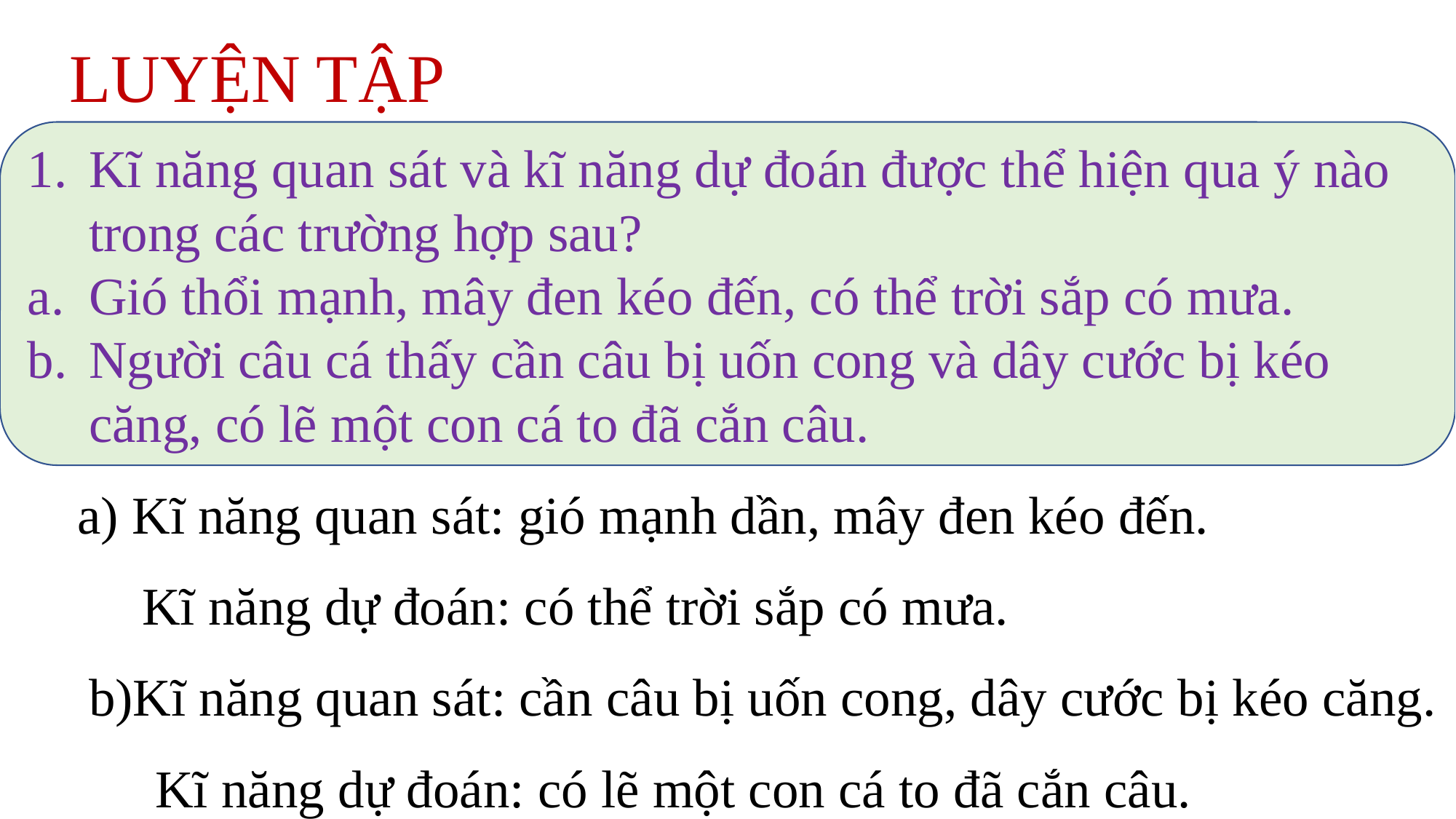

# LUYỆN TẬP
Kĩ năng quan sát và kĩ năng dự đoán được thể hiện qua ý nào trong các trường hợp sau?
Gió thổi mạnh, mây đen kéo đến, có thể trời sắp có mưa.
Người câu cá thấy cần câu bị uốn cong và dây cước bị kéo căng, có lẽ một con cá to đã cắn câu.
  a) Kĩ năng quan sát: gió mạnh dần, mây đen kéo đến.
    Kĩ năng dự đoán: có thể trời sắp có mưa.
b)Kĩ năng quan sát: cần câu bị uốn cong, dây cước bị kéo căng.
     Kĩ năng dự đoán: có lẽ một con cá to đã cắn câu.